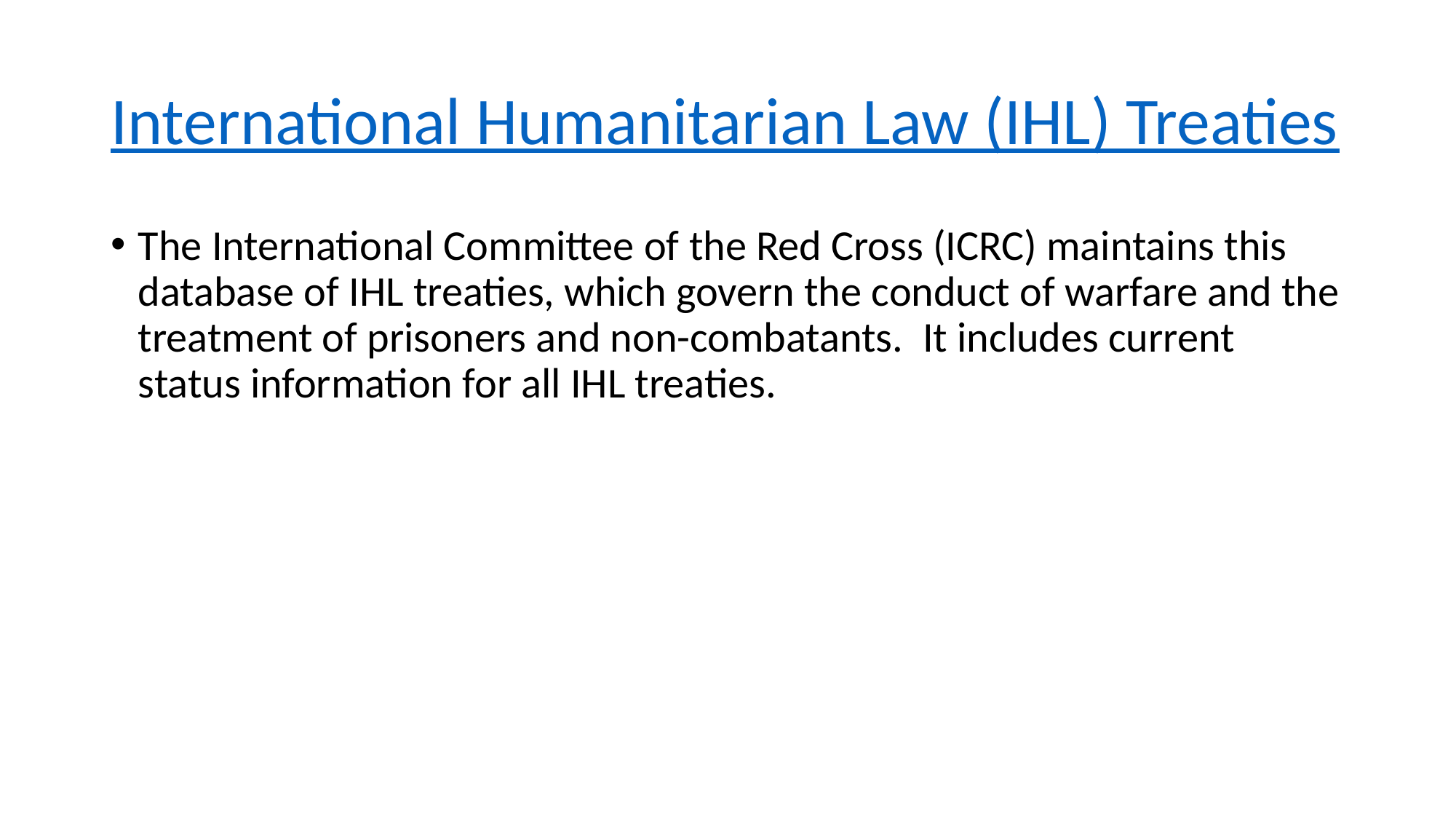

# International Humanitarian Law (IHL) Treaties
The International Committee of the Red Cross (ICRC) maintains this database of IHL treaties, which govern the conduct of warfare and the treatment of prisoners and non-combatants.  It includes current status information for all IHL treaties.